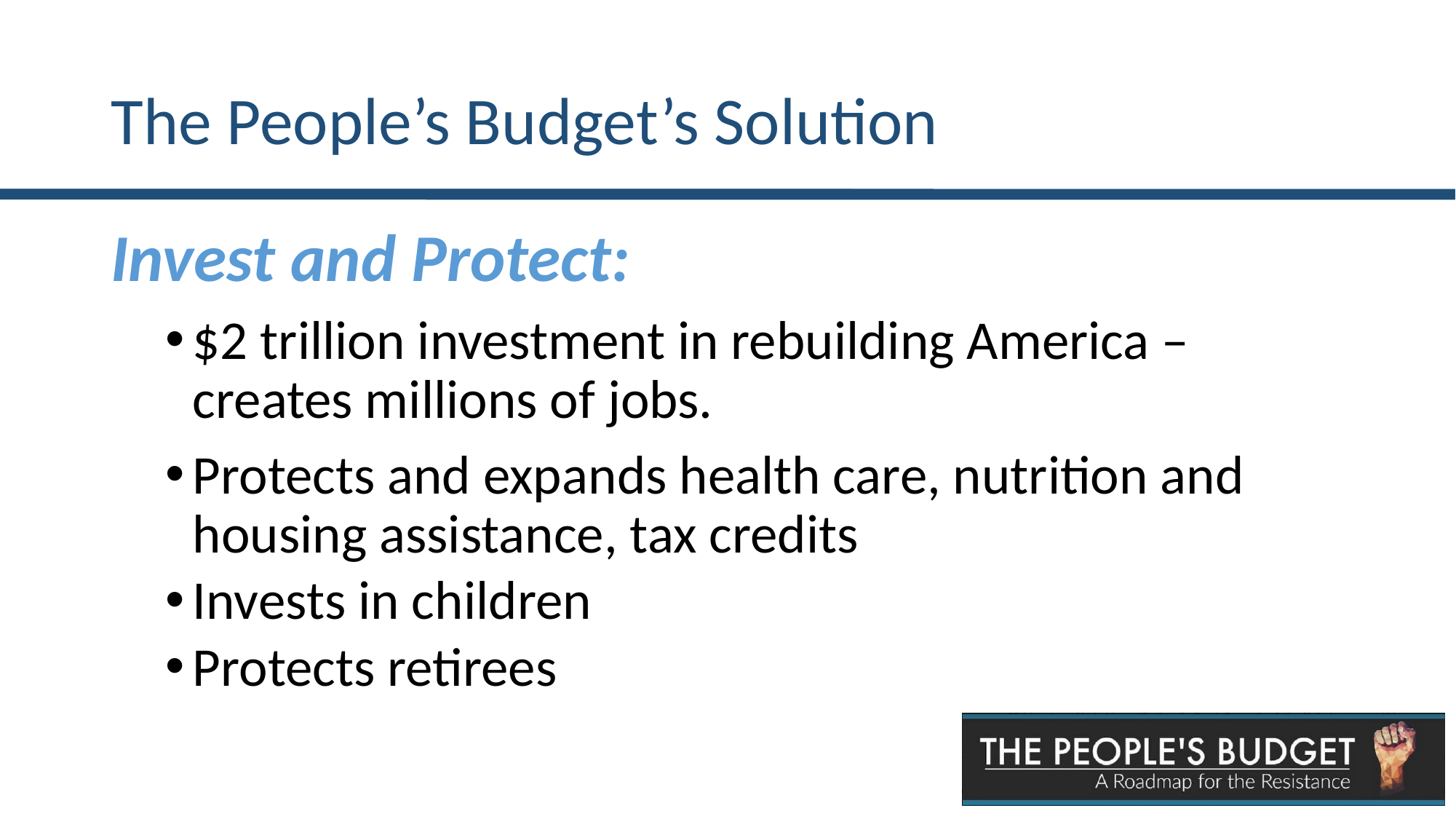

# The People’s Budget’s Solution

Invest and Protect:
$2 trillion investment in rebuilding America – creates millions of jobs.
Protects and expands health care, nutrition and housing assistance, tax credits
Invests in children
Protects retirees